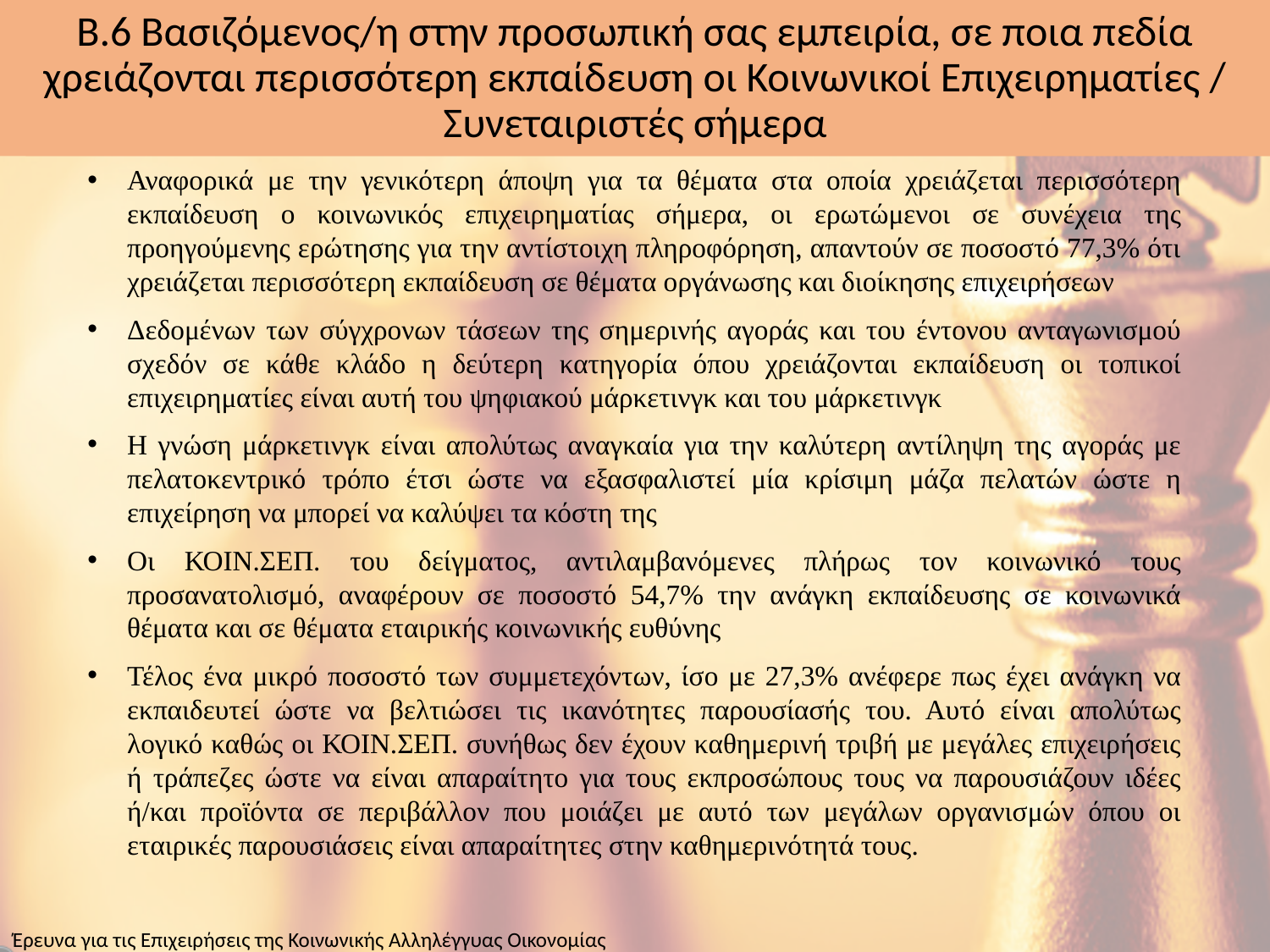

# Β.6 Βασιζόμενος/η στην προσωπική σας εμπειρία, σε ποια πεδία χρειάζονται περισσότερη εκπαίδευση οι Κοινωνικοί Επιχειρηματίες / Συνεταιριστές σήμερα

Αναφορικά με την γενικότερη άποψη για τα θέματα στα οποία χρειάζεται περισσότερη εκπαίδευση ο κοινωνικός επιχειρηματίας σήμερα, οι ερωτώμενοι σε συνέχεια της προηγούμενης ερώτησης για την αντίστοιχη πληροφόρηση, απαντούν σε ποσοστό 77,3% ότι χρειάζεται περισσότερη εκπαίδευση σε θέματα οργάνωσης και διοίκησης επιχειρήσεων
Δεδομένων των σύγχρονων τάσεων της σημερινής αγοράς και του έντονου ανταγωνισμού σχεδόν σε κάθε κλάδο η δεύτερη κατηγορία όπου χρειάζονται εκπαίδευση οι τοπικοί επιχειρηματίες είναι αυτή του ψηφιακού μάρκετινγκ και του μάρκετινγκ
Η γνώση μάρκετινγκ είναι απολύτως αναγκαία για την καλύτερη αντίληψη της αγοράς με πελατοκεντρικό τρόπο έτσι ώστε να εξασφαλιστεί μία κρίσιμη μάζα πελατών ώστε η επιχείρηση να μπορεί να καλύψει τα κόστη της
Οι ΚΟΙΝ.ΣΕΠ. του δείγματος, αντιλαμβανόμενες πλήρως τον κοινωνικό τους προσανατολισμό, αναφέρουν σε ποσοστό 54,7% την ανάγκη εκπαίδευσης σε κοινωνικά θέματα και σε θέματα εταιρικής κοινωνικής ευθύνης
Τέλος ένα μικρό ποσοστό των συμμετεχόντων, ίσο με 27,3% ανέφερε πως έχει ανάγκη να εκπαιδευτεί ώστε να βελτιώσει τις ικανότητες παρουσίασής του. Αυτό είναι απολύτως λογικό καθώς οι ΚΟΙΝ.ΣΕΠ. συνήθως δεν έχουν καθημερινή τριβή με μεγάλες επιχειρήσεις ή τράπεζες ώστε να είναι απαραίτητο για τους εκπροσώπους τους να παρουσιάζουν ιδέες ή/και προϊόντα σε περιβάλλον που μοιάζει με αυτό των μεγάλων οργανισμών όπου οι εταιρικές παρουσιάσεις είναι απαραίτητες στην καθημερινότητά τους.

Έρευνα για τις Επιχειρήσεις της Κοινωνικής Αλληλέγγυας Οικονομίας